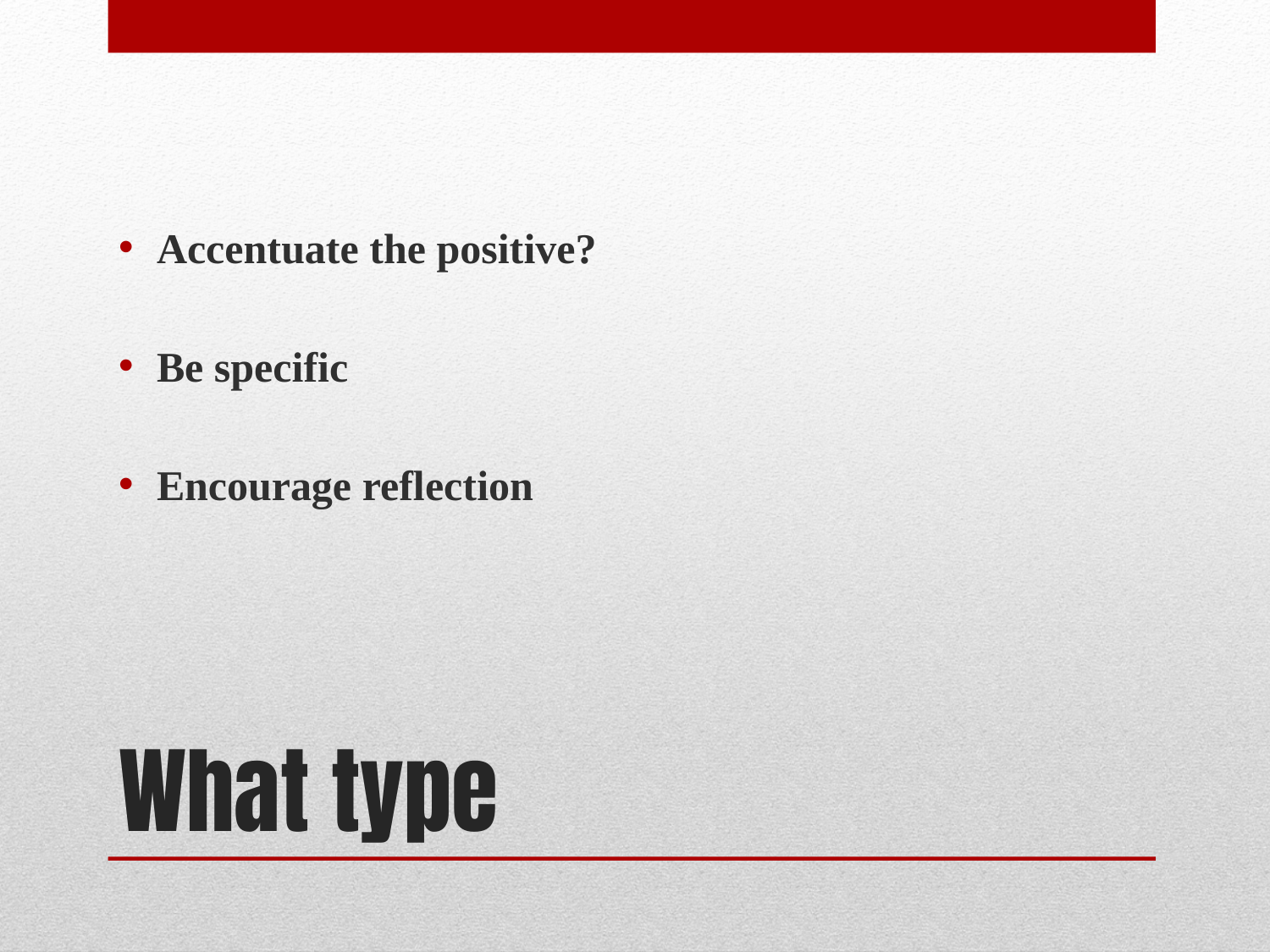

Accentuate the positive?

Be specific

Encourage reflection
# What type